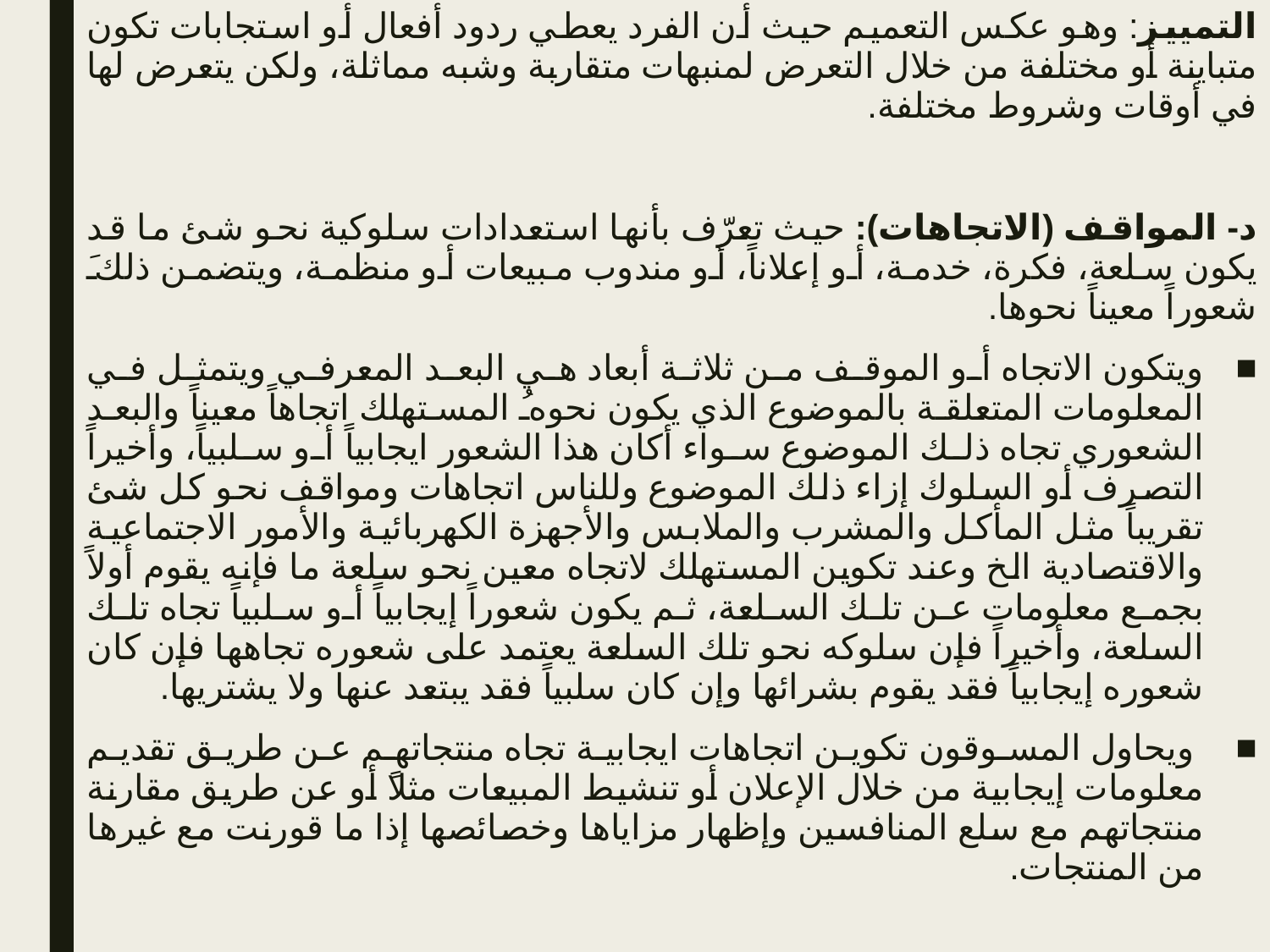

التمييز: وهو عكس التعميم حيث أن الفرد يعطي ردود أفعال أو استجابات تكون متباينة أو مختلفة من خلال التعرض لمنبهات متقاربة وشبه مماثلة، ولكن يتعرض لها في أوقات وشروط مختلفة.

د- المواقف (الاتجاهات): حيث تعرّف بأنها استعدادات سلوكية نحو شئ ما قد يكون سلعة، فكرة، خدمة، أو إعلاناً، أو مندوب مبيعات أو منظمة، ويتضمن ذلكَ شعوراً معيناً نحوها.
ويتكون الاتجاه أو الموقف من ثلاثة أبعاد هي البعد المعرفي ويتمثل في المعلومات المتعلقة بالموضوع الذي يكون نحوهُ المستهلك اتجاهاً معيناً والبعد الشعوري تجاه ذلك الموضوع سواء أكان هذا الشعور ايجابياً أو سلبياً، وأخيراً التصرف أو السلوك إزاء ذلك الموضوع وللناس اتجاهات ومواقف نحو كل شئ تقريباً مثل المأكل والمشرب والملابس والأجهزة الكهربائية والأمور الاجتماعية والاقتصادية الخ وعند تكوين المستهلك لاتجاه معين نحو سلعة ما فإنه يقوم أولاً بجمع معلومات عن تلك السلعة، ثم يكون شعوراً إيجابياً أو سلبياً تجاه تلك السلعة، وأخيراً فإن سلوكه نحو تلك السلعة يعتمد على شعوره تجاهها فإن كان شعوره إيجابياً فقد يقوم بشرائها وإن كان سلبياً فقد يبتعد عنها ولا يشتريها.
 ويحاول المسوقون تكوين اتجاهات ايجابية تجاه منتجاتهم عن طريق تقديم معلومات إيجابية من خلال الإعلان أو تنشيط المبيعات مثلاً أو عن طريق مقارنة منتجاتهم مع سلع المنافسين وإظهار مزاياها وخصائصها إذا ما قورنت مع غيرها من المنتجات.